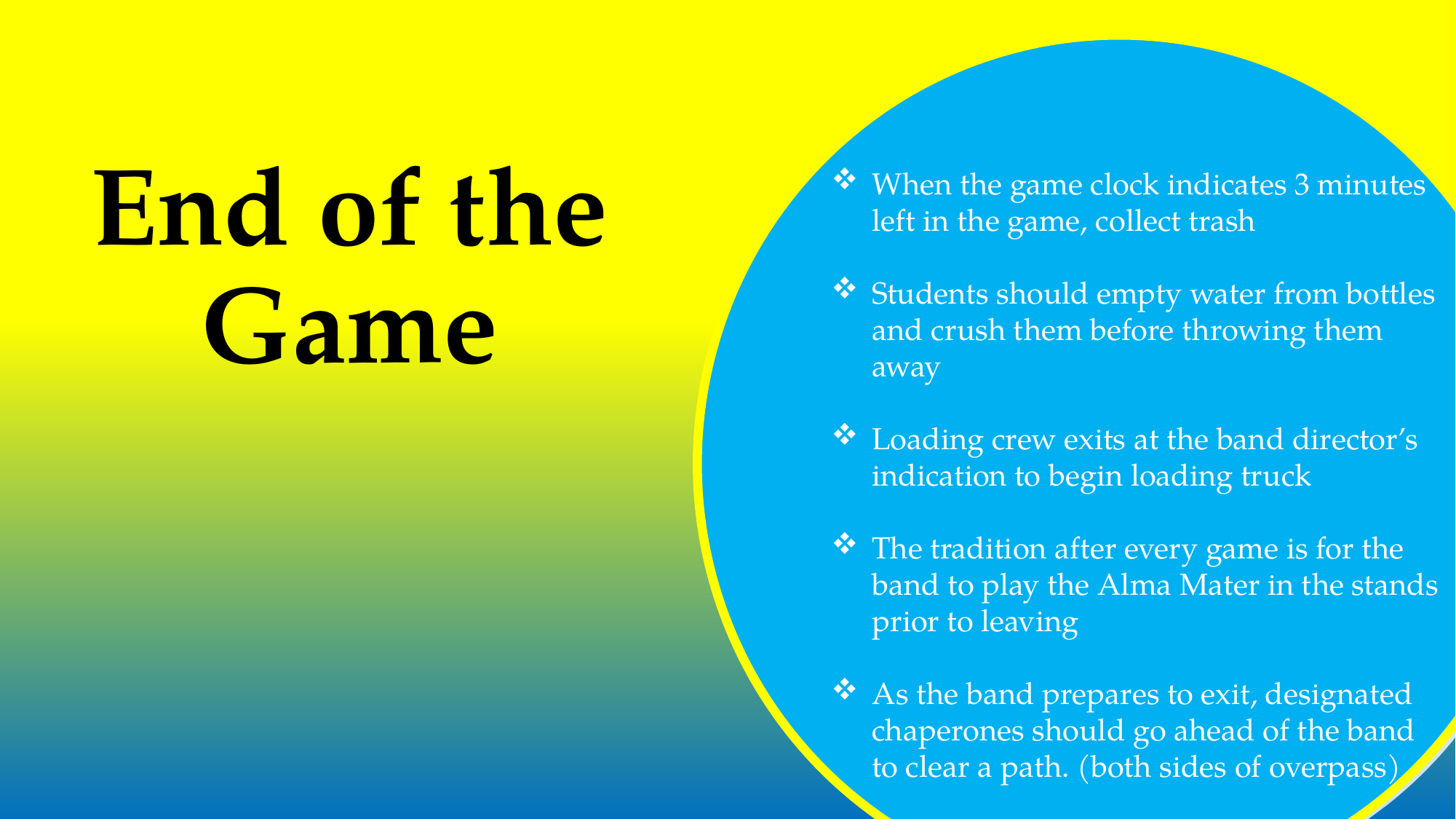

When the game clock indicates 3 minutes left in the game, collect trash

Students should empty water from bottles and crush them before throwing them away

Loading crew exits at the band director’s indication to begin loading truck

The tradition after every game is for the band to play the Alma Mater in the stands prior to leaving

As the band prepares to exit, designated chaperones should go ahead of the band to clear a path. (both sides of overpass)
# End of the Game